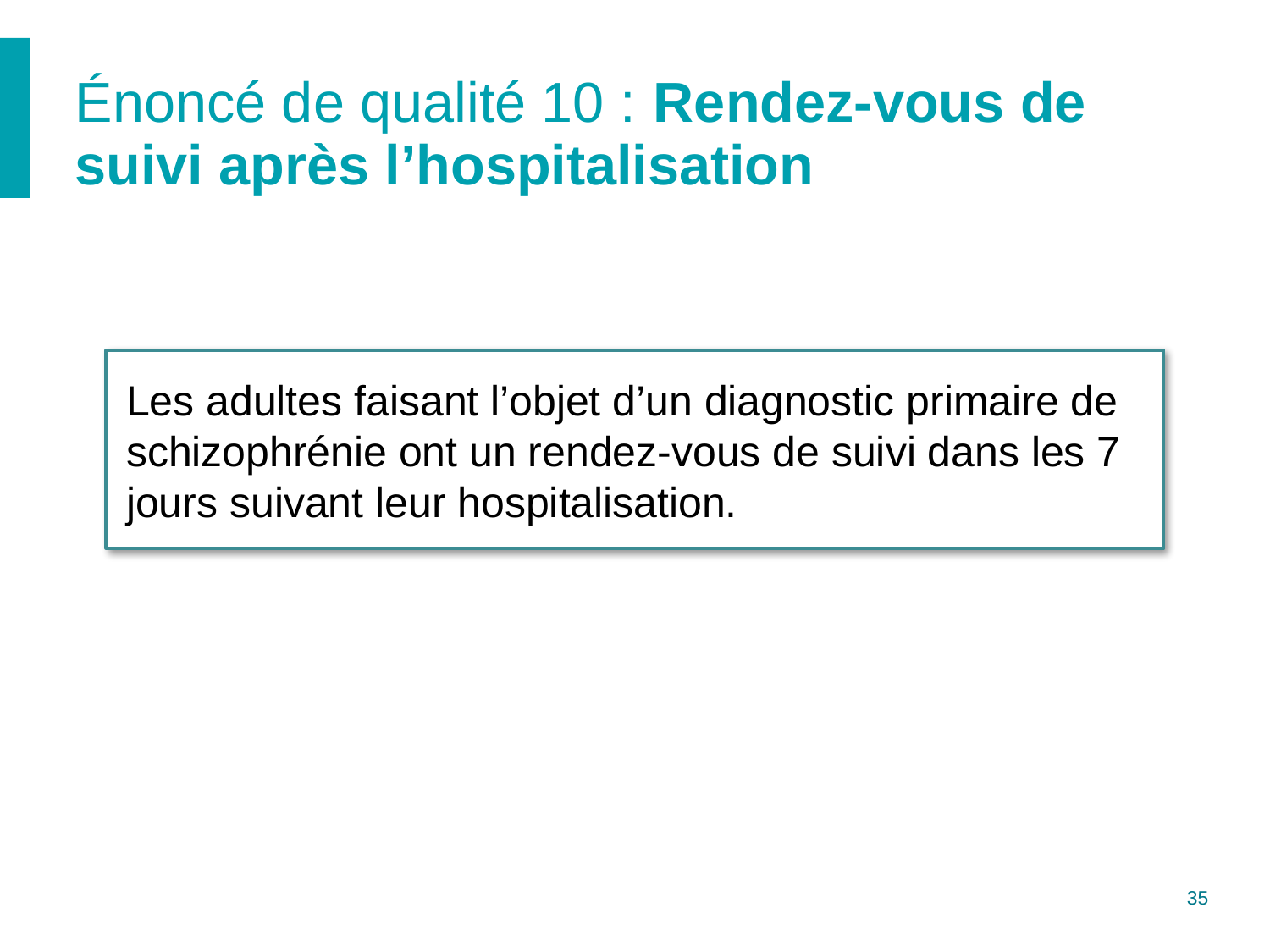

# Énoncé de qualité 10 : Rendez-vous de suivi après l’hospitalisation
Les adultes faisant l’objet d’un diagnostic primaire de schizophrénie ont un rendez-vous de suivi dans les 7 jours suivant leur hospitalisation.